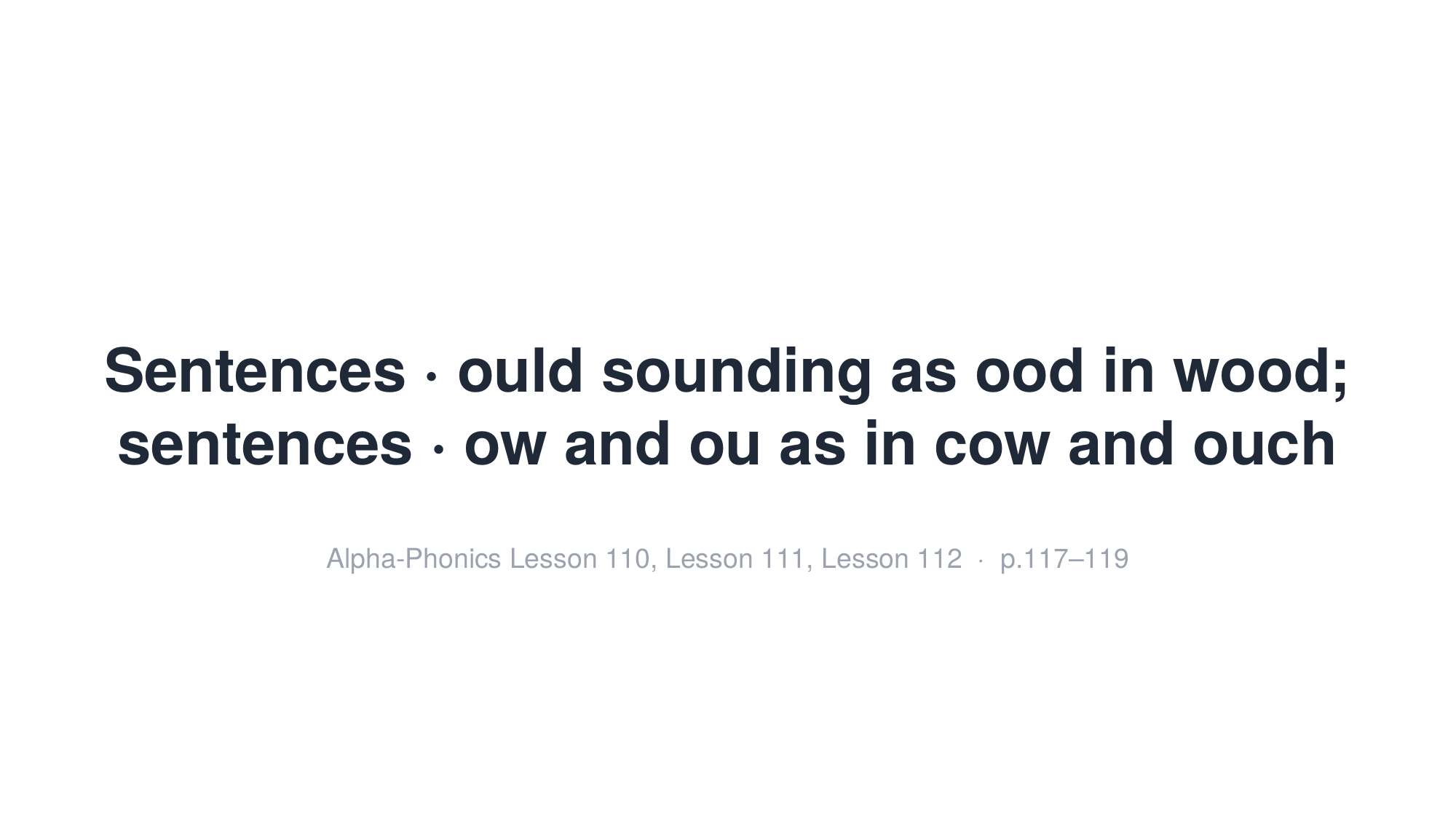

Sentences · ould sounding as ood in wood; sentences · ow and ou as in cow and ouch
Alpha-Phonics Lesson 110, Lesson 111, Lesson 112  ·  p.117–119